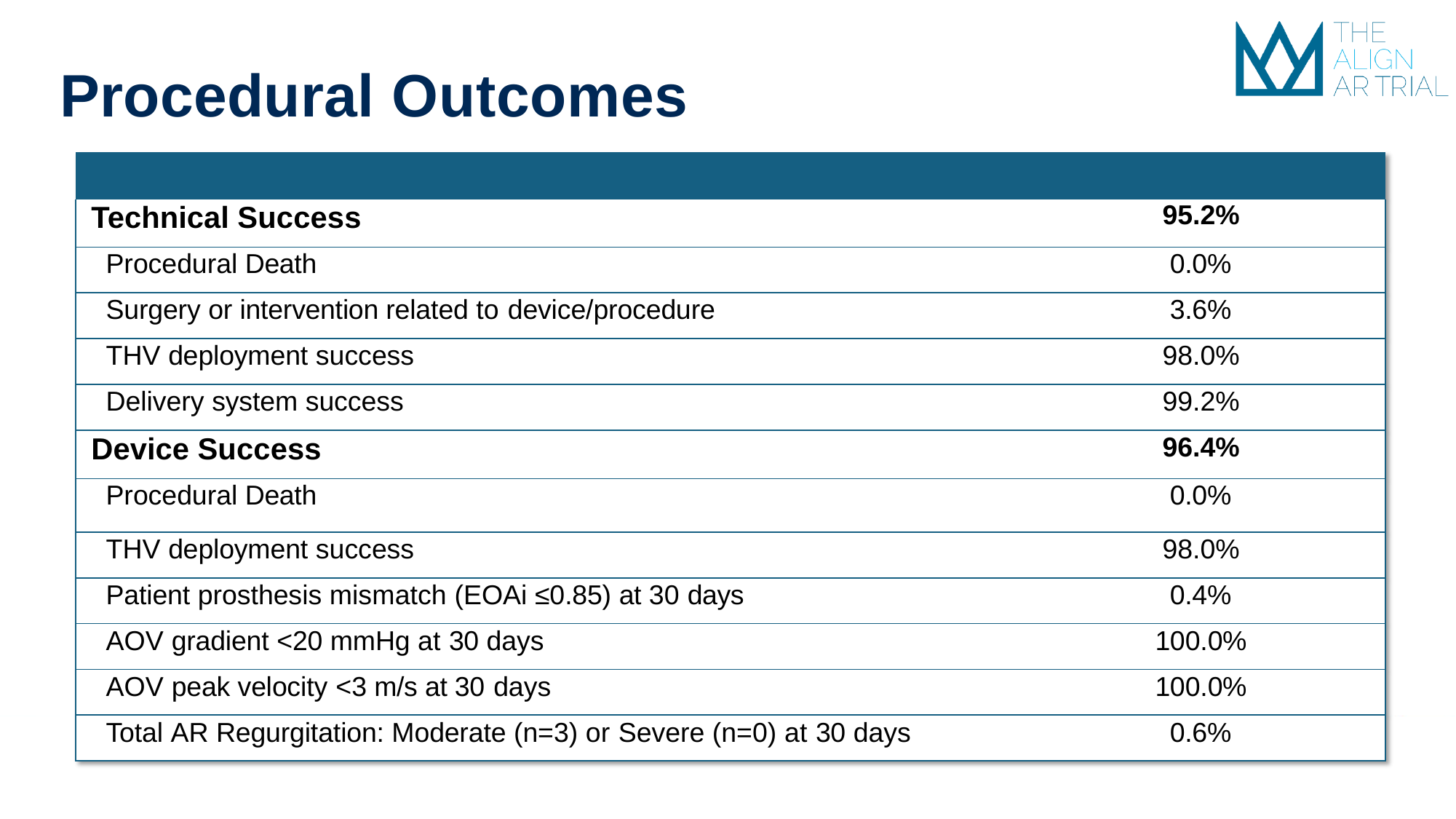

# Procedural Outcomes

|  |  |
| --- | --- |
| Technical Success | 95.2% |
| Procedural Death | 0.0% |
| Surgery or intervention related to device/procedure | 3.6% |
| THV deployment success | 98.0% |
| Delivery system success | 99.2% |
| Device Success | 96.4% |
| Procedural Death | 0.0% |
| THV deployment success | 98.0% |
| Patient prosthesis mismatch (EOAi ≤0.85) at 30 days | 0.4% |
| AOV gradient <20 mmHg at 30 days | 100.0% |
| AOV peak velocity <3 m/s at 30 days | 100.0% |
| Total AR Regurgitation: Moderate (n=3) or Severe (n=0) at 30 days | 0.6% |